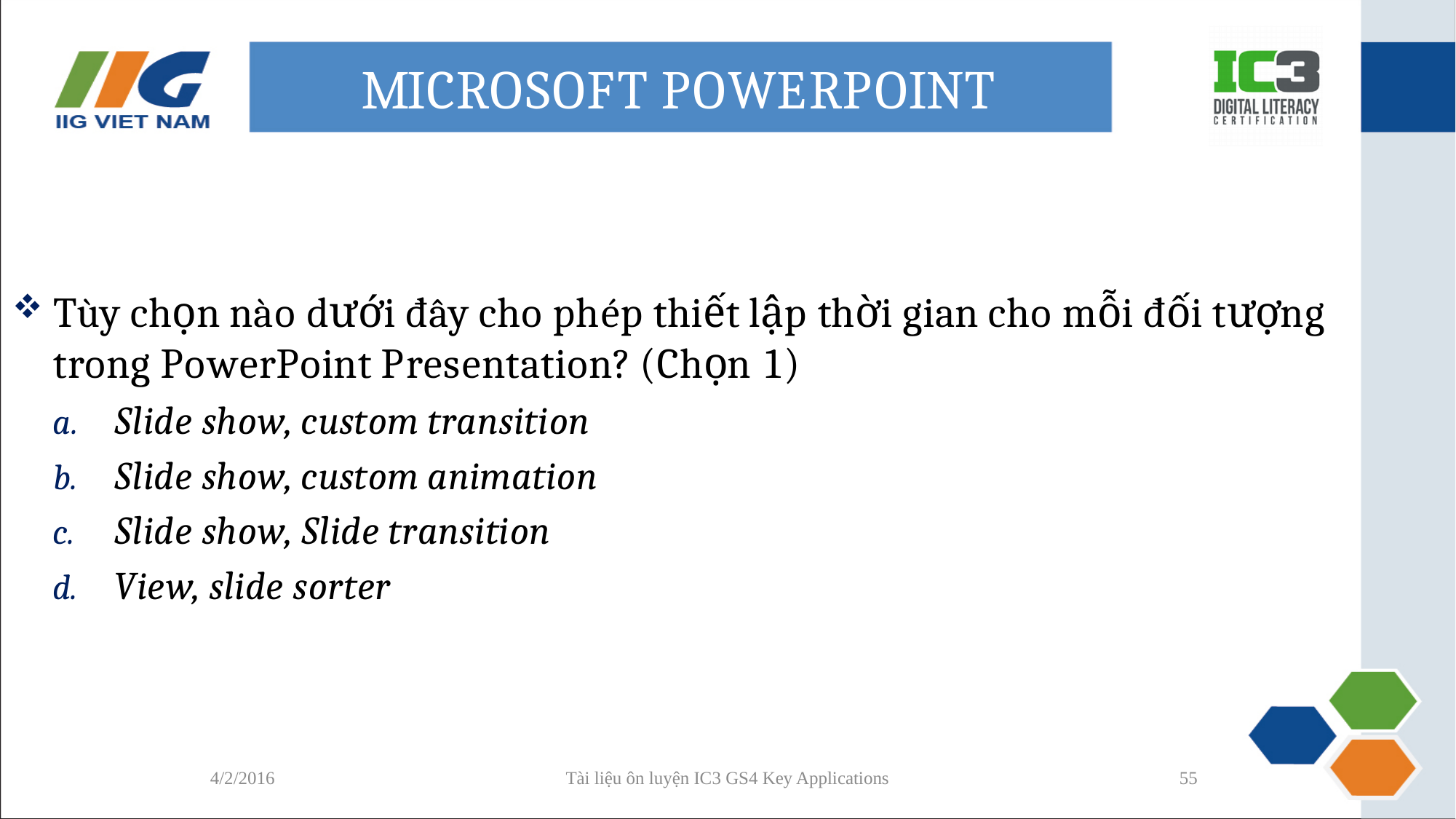

# MICROSOFT POWERPOINT
Tùy chọn nào dưới đây cho phép thiết lập thời gian cho mỗi đối tượng trong PowerPoint Presentation? (Chọn 1)
Slide show, custom transition
Slide show, custom animation
Slide show, Slide transition
View, slide sorter
4/2/2016
Tài liệu ôn luyện IC3 GS4 Key Applications
55